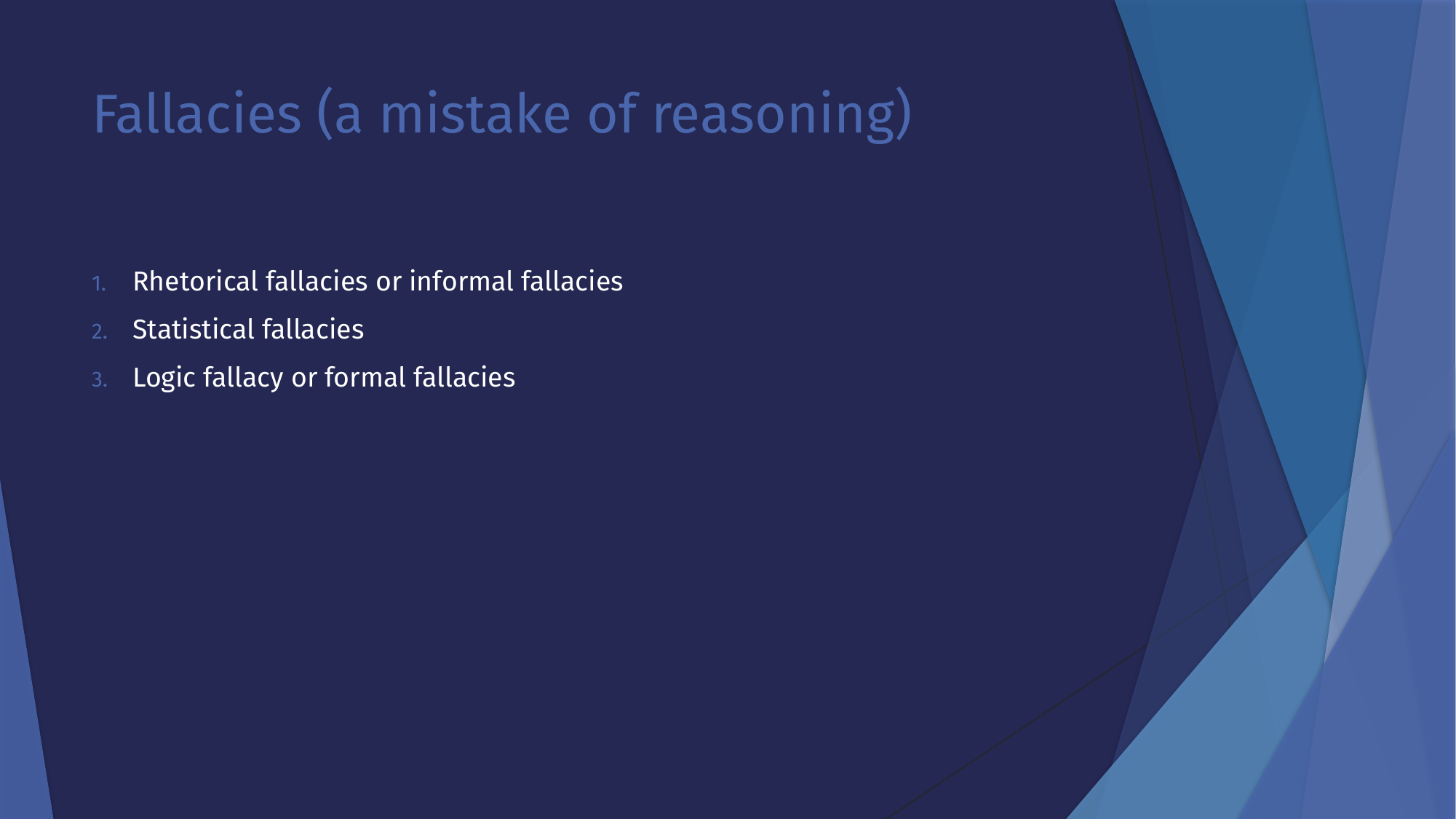

# Fallacies (a mistake of reasoning)
Rhetorical fallacies or informal fallacies
Statistical fallacies
Logic fallacy or formal fallacies